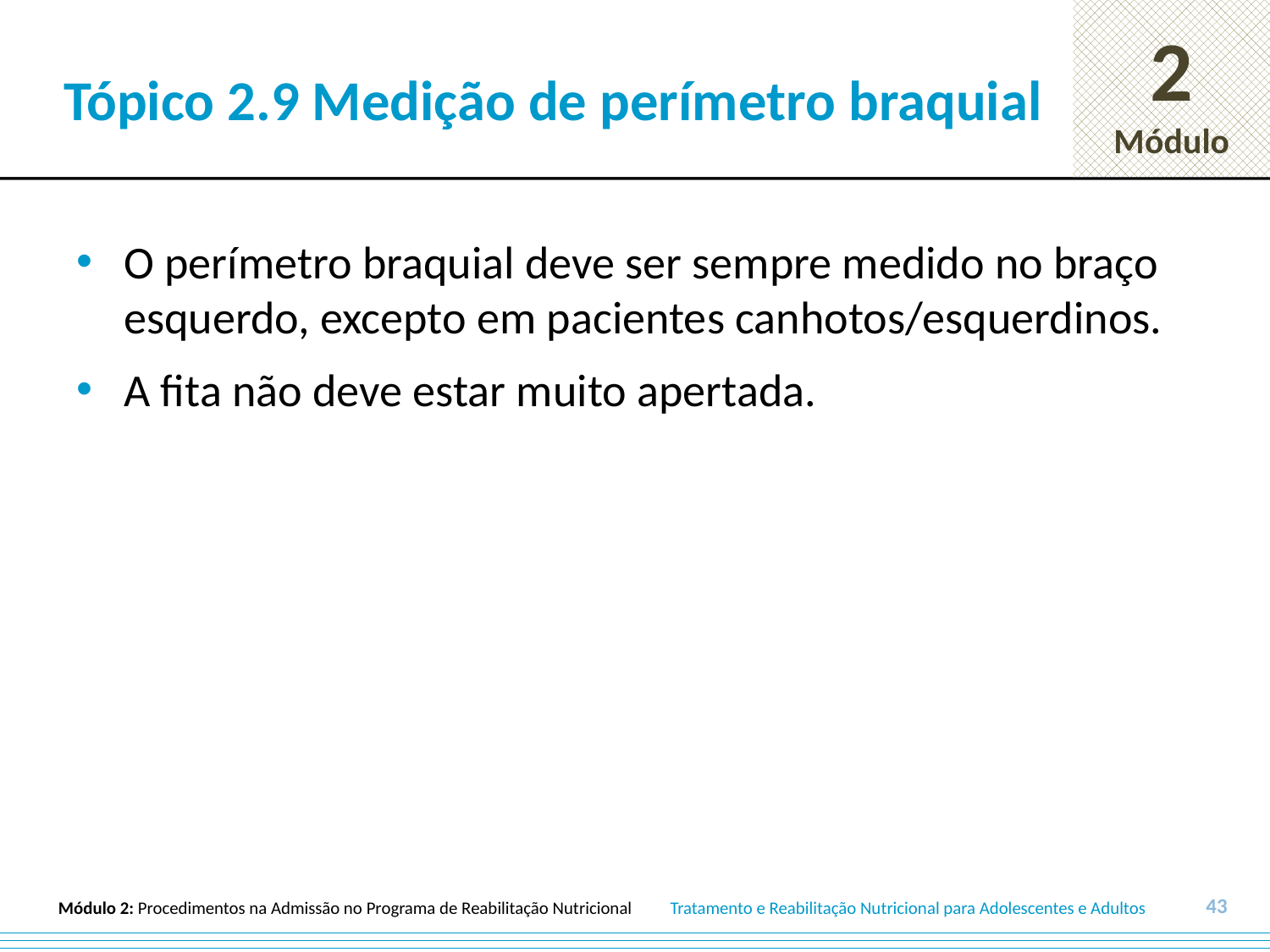

# Tópico 2.9 Medição de perímetro braquial
O perímetro braquial deve ser sempre medido no braço esquerdo, excepto em pacientes canhotos/esquerdinos.
A fita não deve estar muito apertada.
43